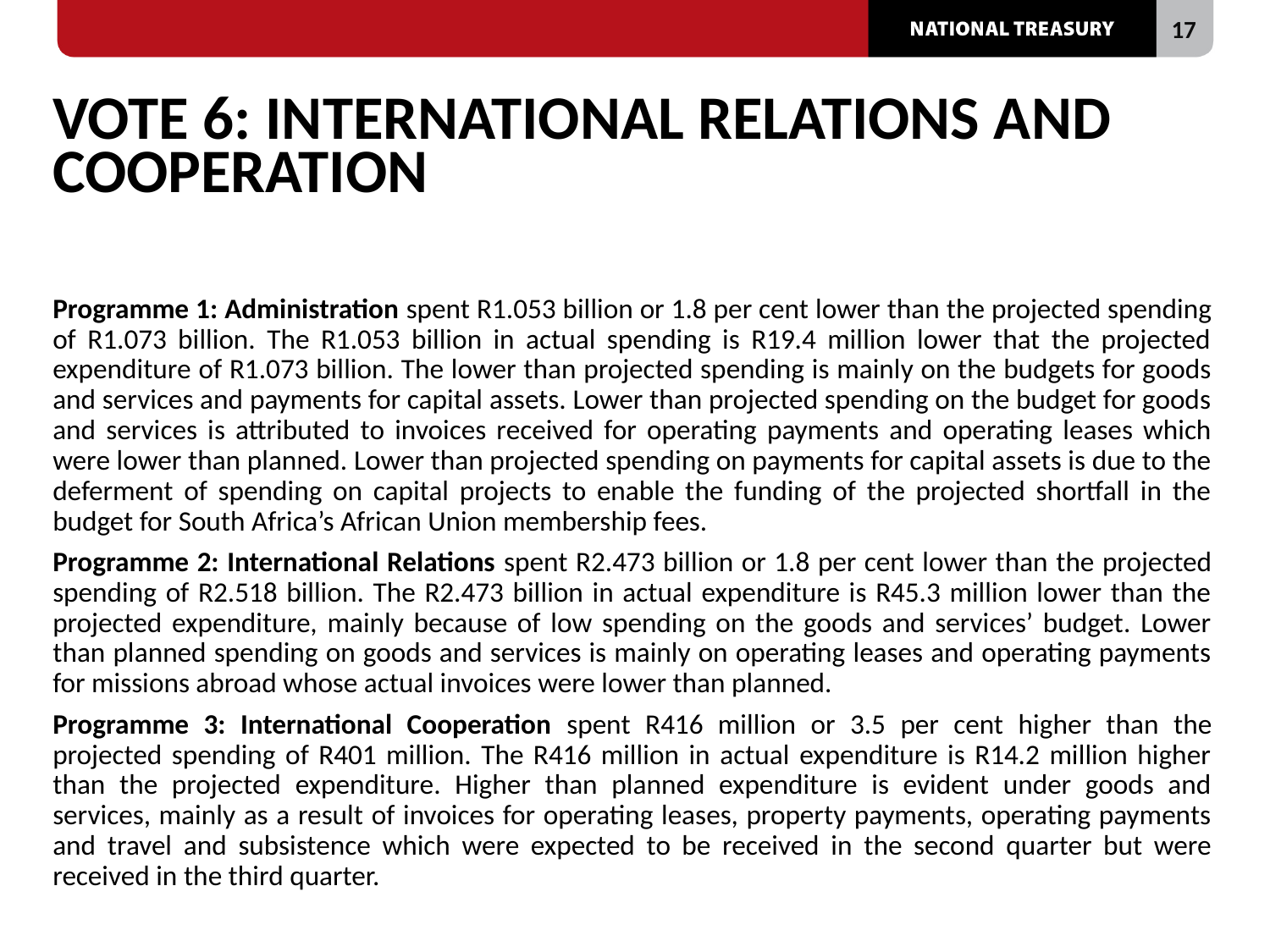

# VOTE 6: INTERNATIONAL RELATIONS AND COOPERATION
Programme 1: Administration spent R1.053 billion or 1.8 per cent lower than the projected spending of R1.073 billion. The R1.053 billion in actual spending is R19.4 million lower that the projected expenditure of R1.073 billion. The lower than projected spending is mainly on the budgets for goods and services and payments for capital assets. Lower than projected spending on the budget for goods and services is attributed to invoices received for operating payments and operating leases which were lower than planned. Lower than projected spending on payments for capital assets is due to the deferment of spending on capital projects to enable the funding of the projected shortfall in the budget for South Africa’s African Union membership fees.
Programme 2: International Relations spent R2.473 billion or 1.8 per cent lower than the projected spending of R2.518 billion. The R2.473 billion in actual expenditure is R45.3 million lower than the projected expenditure, mainly because of low spending on the goods and services’ budget. Lower than planned spending on goods and services is mainly on operating leases and operating payments for missions abroad whose actual invoices were lower than planned.
Programme 3: International Cooperation spent R416 million or 3.5 per cent higher than the projected spending of R401 million. The R416 million in actual expenditure is R14.2 million higher than the projected expenditure. Higher than planned expenditure is evident under goods and services, mainly as a result of invoices for operating leases, property payments, operating payments and travel and subsistence which were expected to be received in the second quarter but were received in the third quarter.